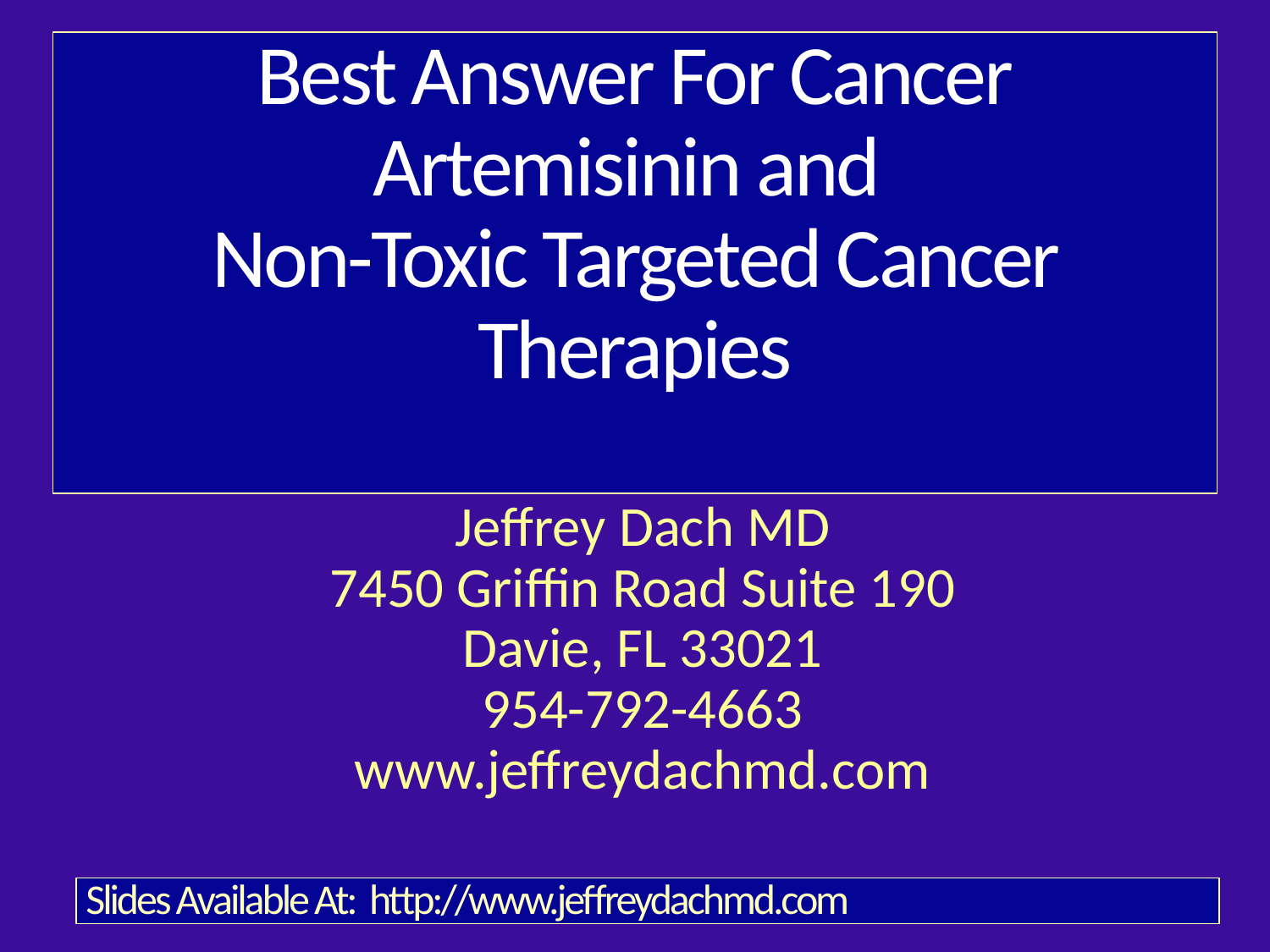

# Best Answer For Cancer Artemisinin and Non-Toxic Targeted Cancer Therapies
Jeffrey Dach MD
7450 Griffin Road Suite 190
Davie, FL 33021
954-792-4663
www.jeffreydachmd.com

 Slides Available At:  http://www.jeffreydachmd.com